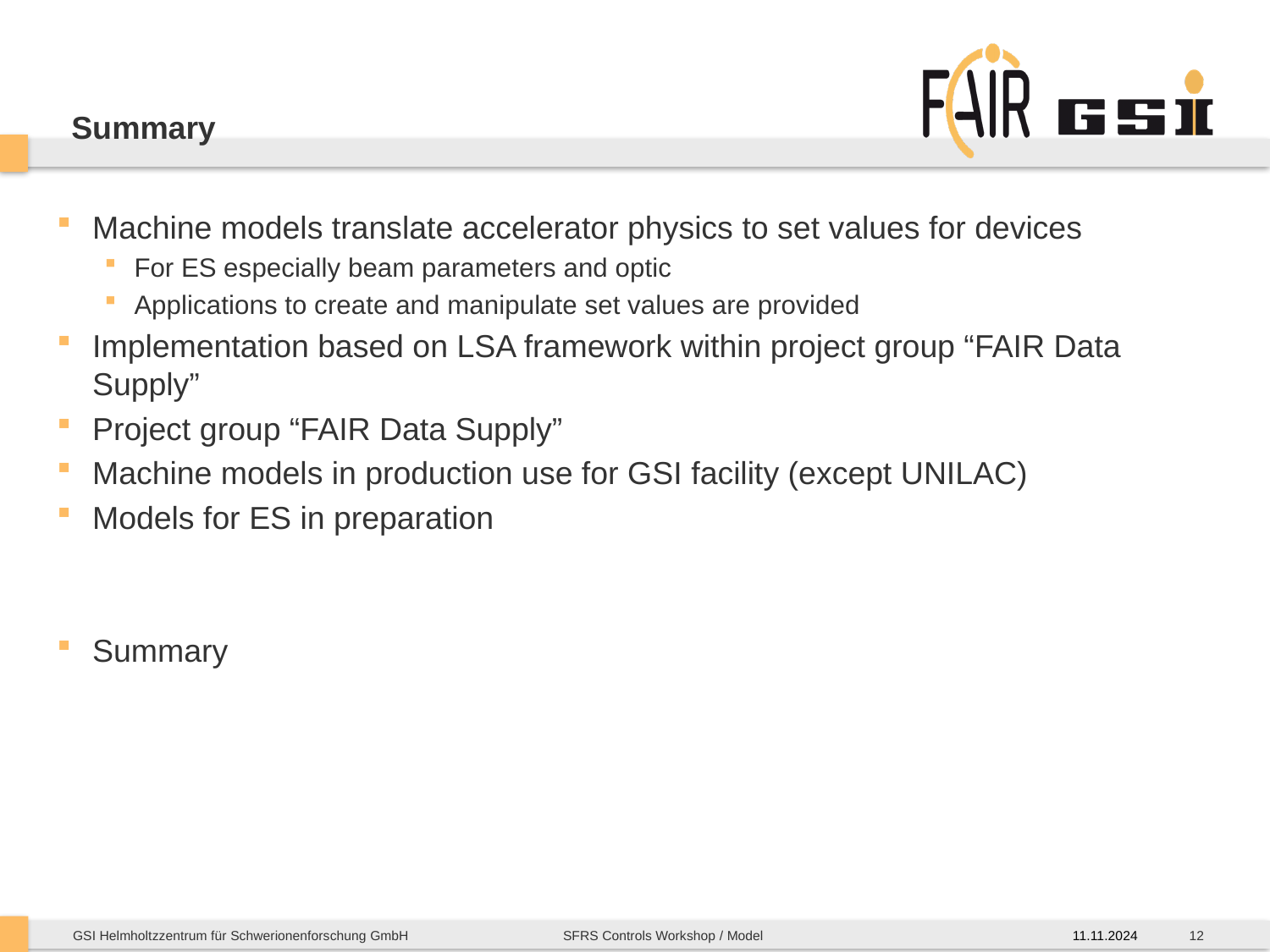

# Summary
Machine models translate accelerator physics to set values for devices
For ES especially beam parameters and optic
Applications to create and manipulate set values are provided
Implementation based on LSA framework within project group “FAIR Data Supply”
Project group “FAIR Data Supply”
Machine models in production use for GSI facility (except UNILAC)
Models for ES in preparation

Summary

12
11.11.2024
SFRS Controls Workshop / Model